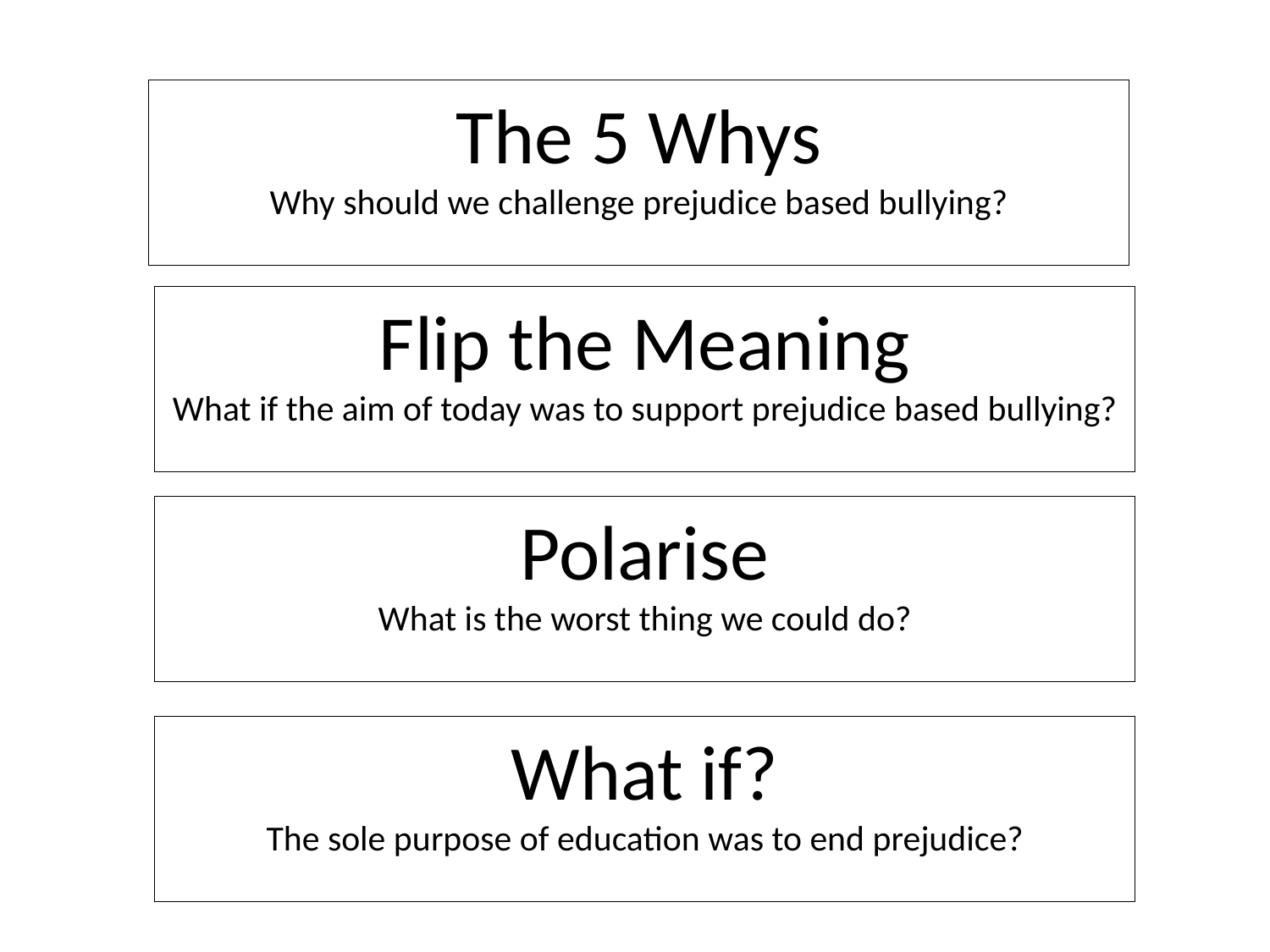

The 5 Whys
Why should we challenge prejudice based bullying?

Flip the Meaning
What if the aim of today was to support prejudice based bullying?

Polarise
What is the worst thing we could do?

What if?
The sole purpose of education was to end prejudice?